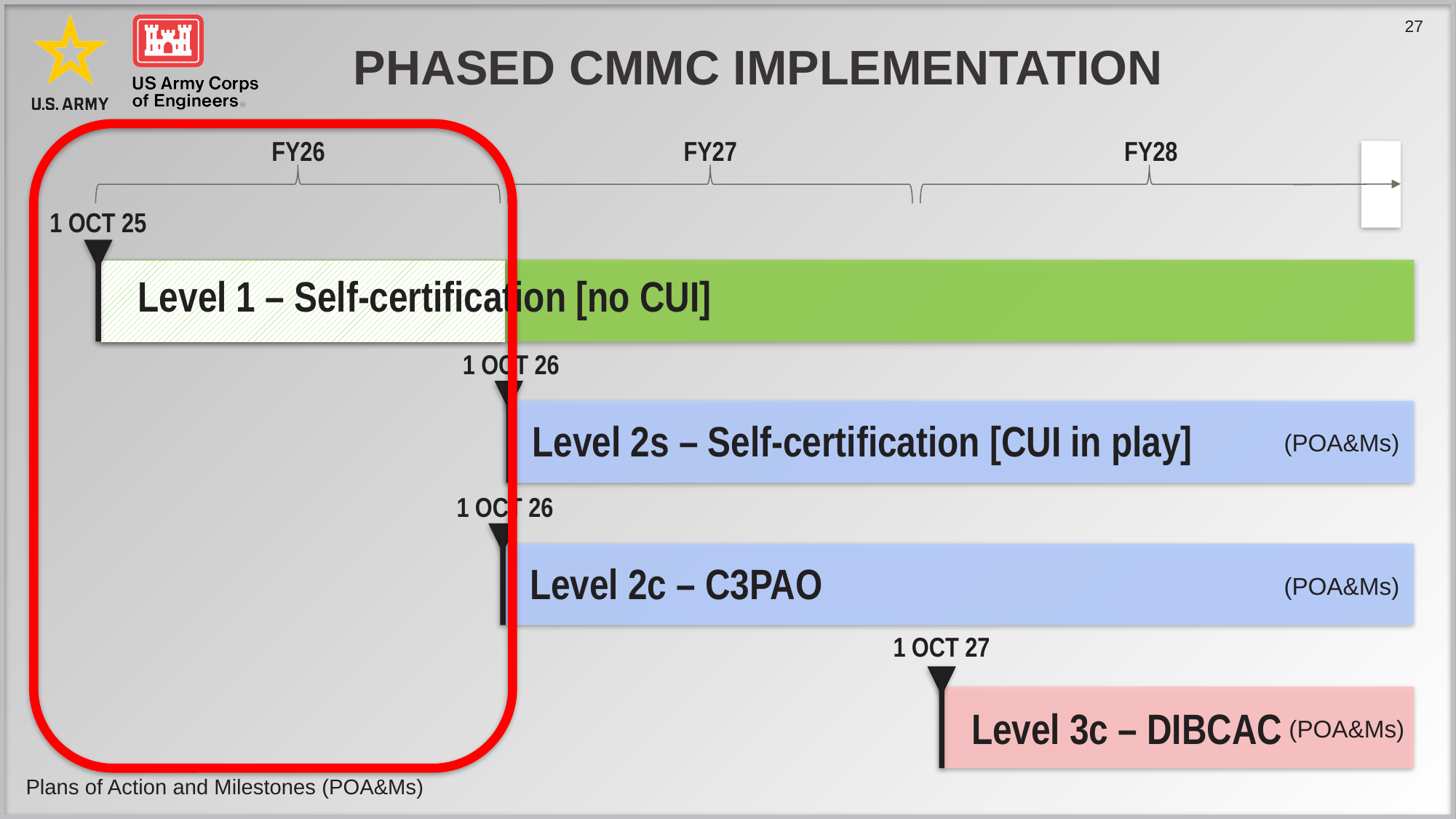

# Phased CMMC Implementation

FY26
FY27
FY28

1 OCT 25

Level 1 – Self-certification [no CUI]
1 OCT 26

Level 2s – Self-certification [CUI in play]
(POA&Ms)
1 OCT 26

Level 2c – C3PAO
(POA&Ms)
1 OCT 27

Level 3c – DIBCAC
(POA&Ms)
Plans of Action and Milestones (POA&Ms)